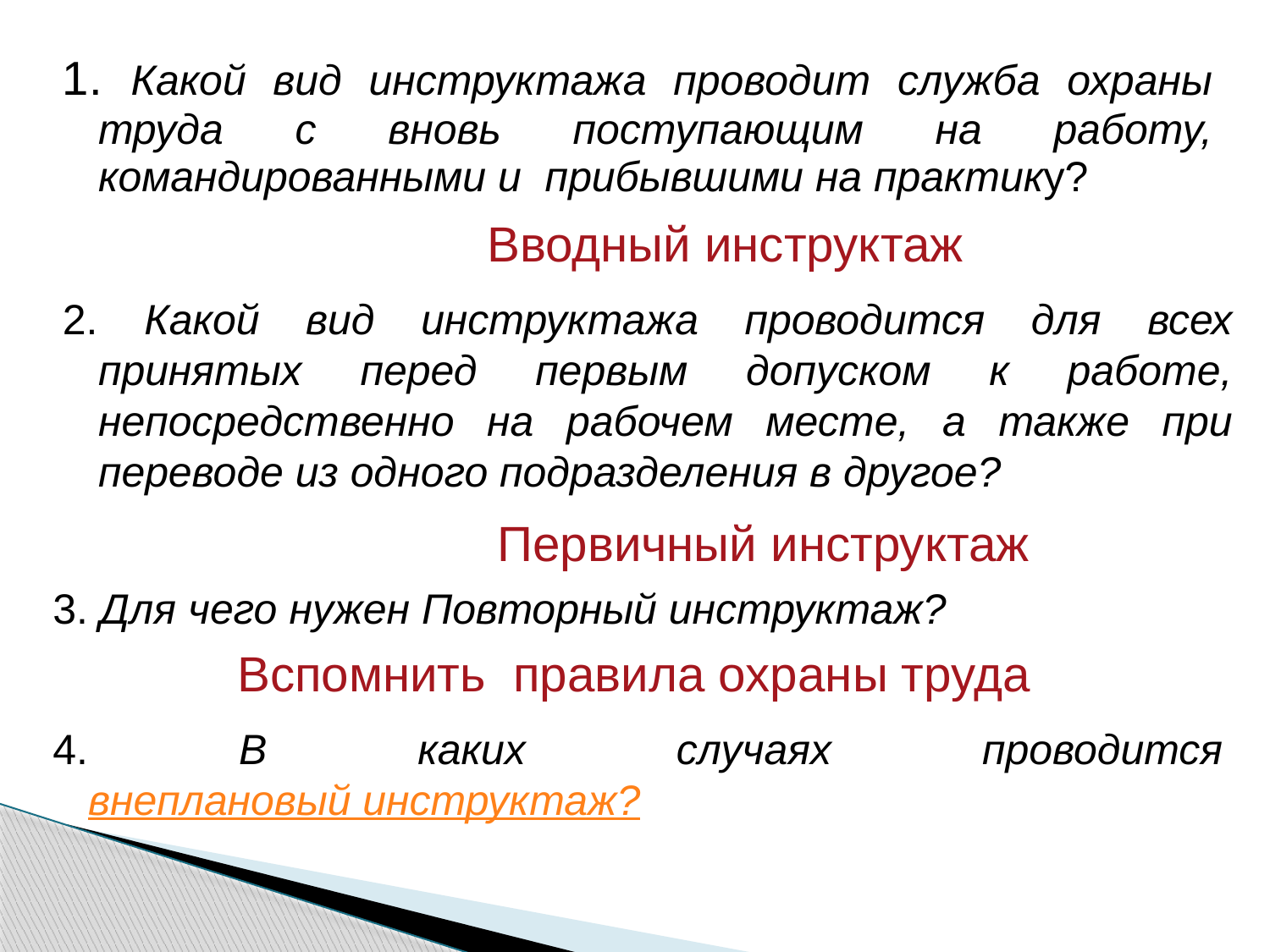

1. Какой вид инструктажа проводит служба охраны труда с вновь поступающим на работу, командированными и  прибывшими на практику?
Вводный инструктаж
2. Какой вид инструктажа проводится для всех принятых перед первым допуском к работе, непосредственно на рабочем месте, а также при переводе из одного подразделения в другое?
Первичный инструктаж
3. Для чего нужен Повторный инструктаж?

Вспомнить  правила охраны труда
4. В каких случаях проводится внеплановый инструктаж?